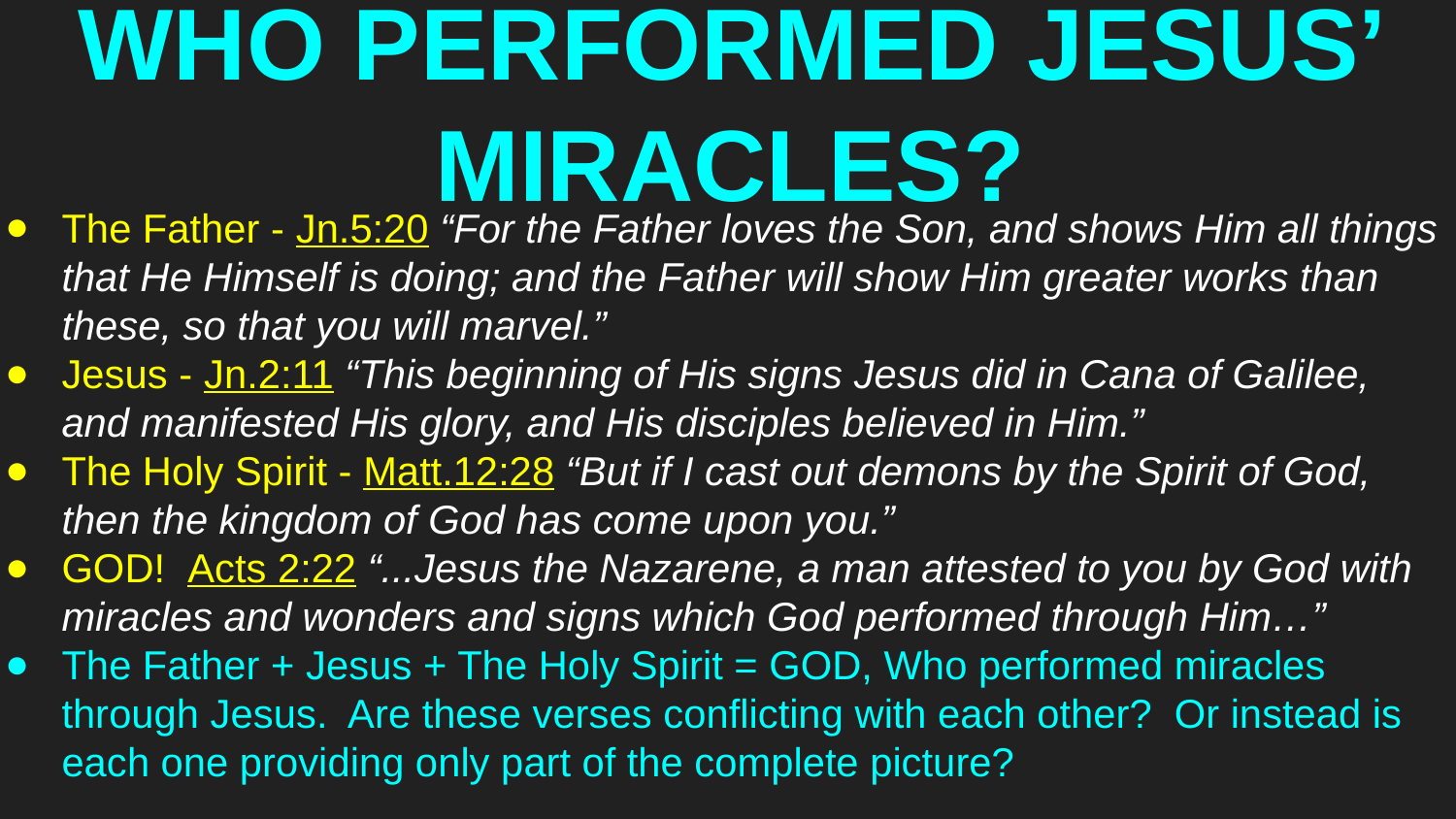

# WHO PERFORMED JESUS’ MIRACLES?
The Father - Jn.5:20 “For the Father loves the Son, and shows Him all things that He Himself is doing; and the Father will show Him greater works than these, so that you will marvel.”
Jesus - Jn.2:11 “This beginning of His signs Jesus did in Cana of Galilee, and manifested His glory, and His disciples believed in Him.”
The Holy Spirit - Matt.12:28 “But if I cast out demons by the Spirit of God, then the kingdom of God has come upon you.”
GOD!  Acts 2:22 “...Jesus the Nazarene, a man attested to you by God with miracles and wonders and signs which God performed through Him…”
The Father + Jesus + The Holy Spirit = GOD, Who performed miracles through Jesus.  Are these verses conflicting with each other?  Or instead is each one providing only part of the complete picture?